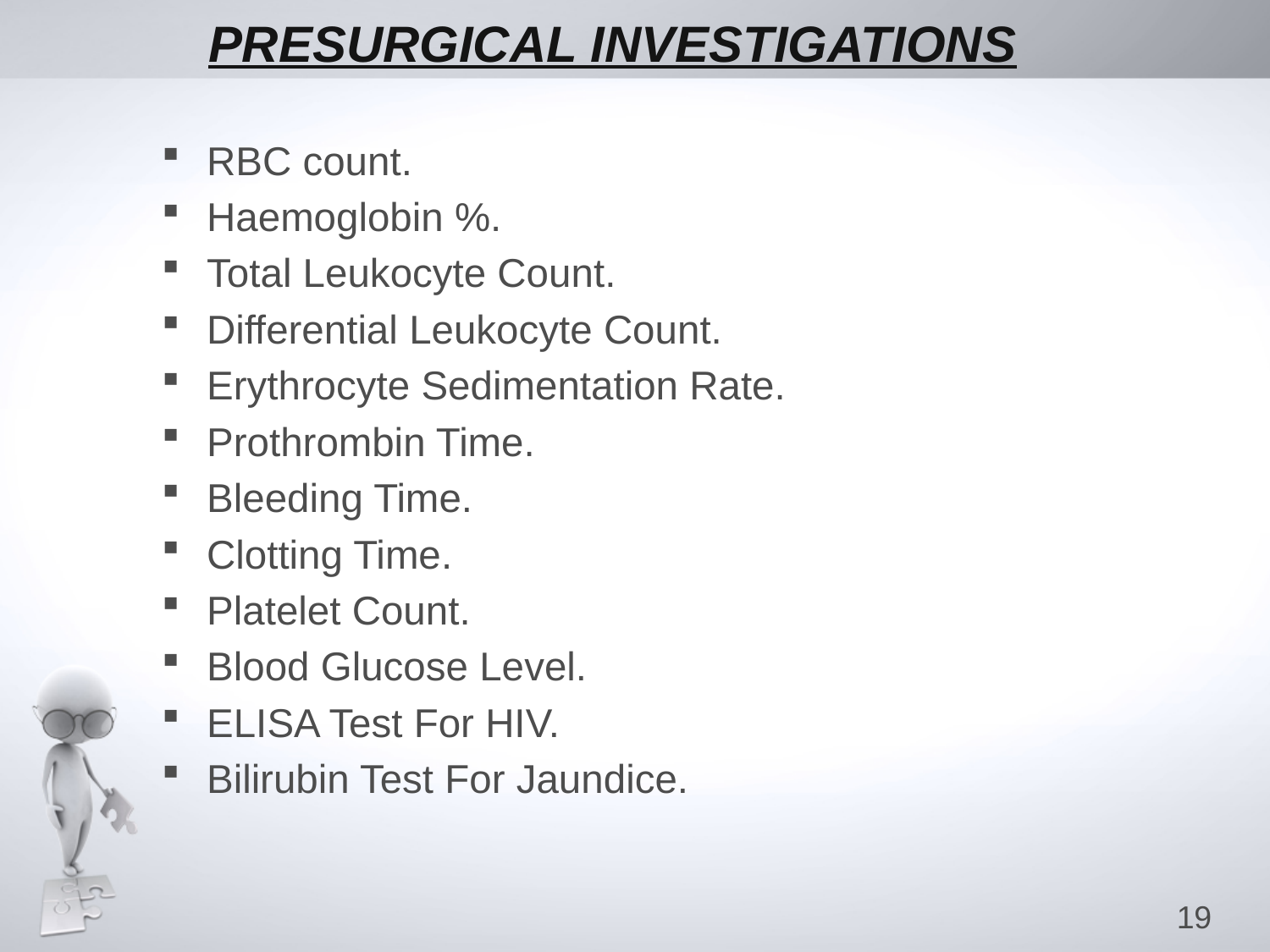

# PRESURGICAL INVESTIGATIONS
RBC count.
Haemoglobin %.
Total Leukocyte Count.
Differential Leukocyte Count.
Erythrocyte Sedimentation Rate.
Prothrombin Time.
Bleeding Time.
Clotting Time.
Platelet Count.
Blood Glucose Level.
ELISA Test For HIV.
Bilirubin Test For Jaundice.
19